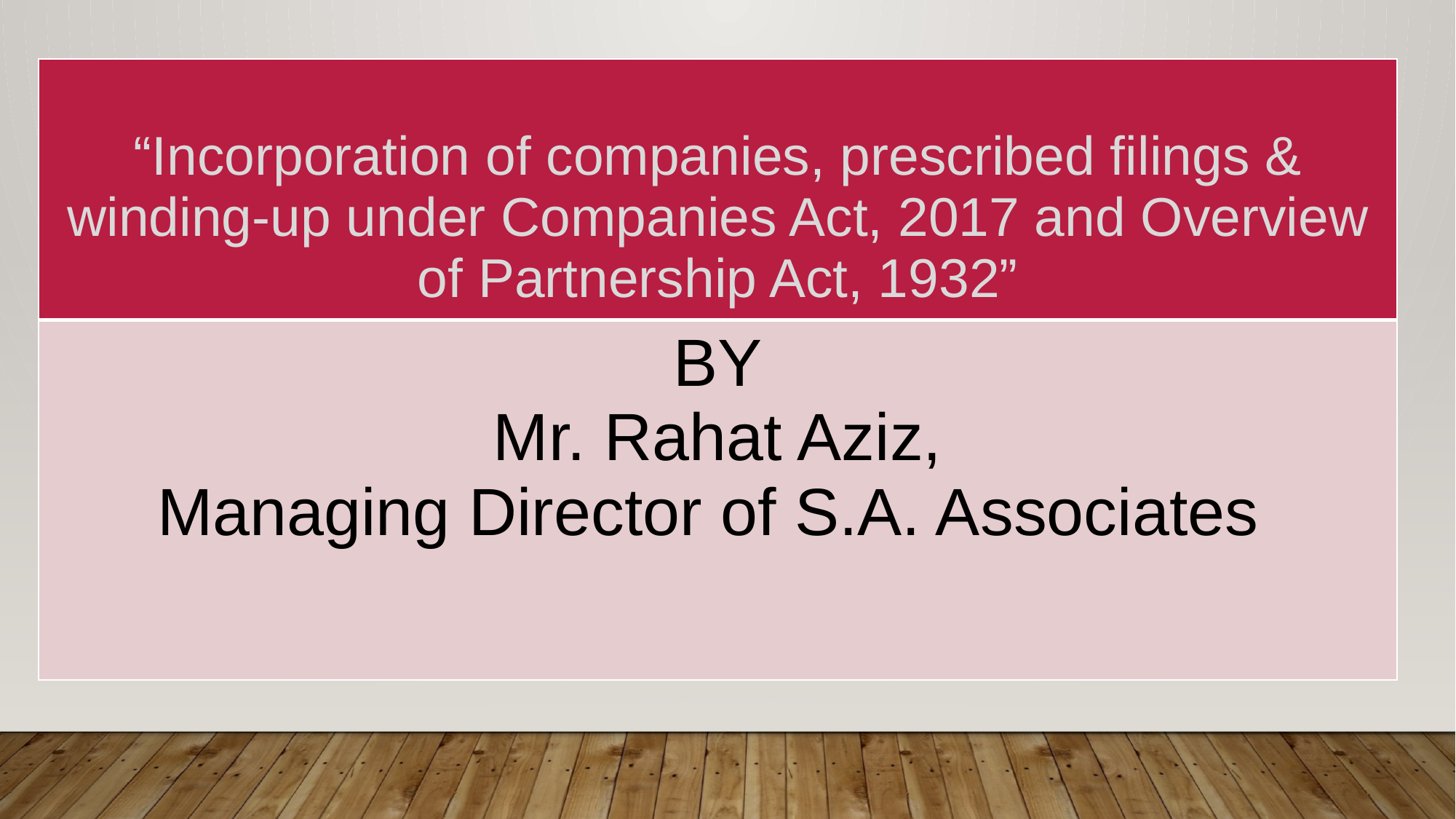

#
| “Incorporation of companies, prescribed filings & winding-up under Companies Act, 2017 and Overview of Partnership Act, 1932” |
| --- |
| BY Mr. Rahat Aziz, Managing Director of S.A. Associates |